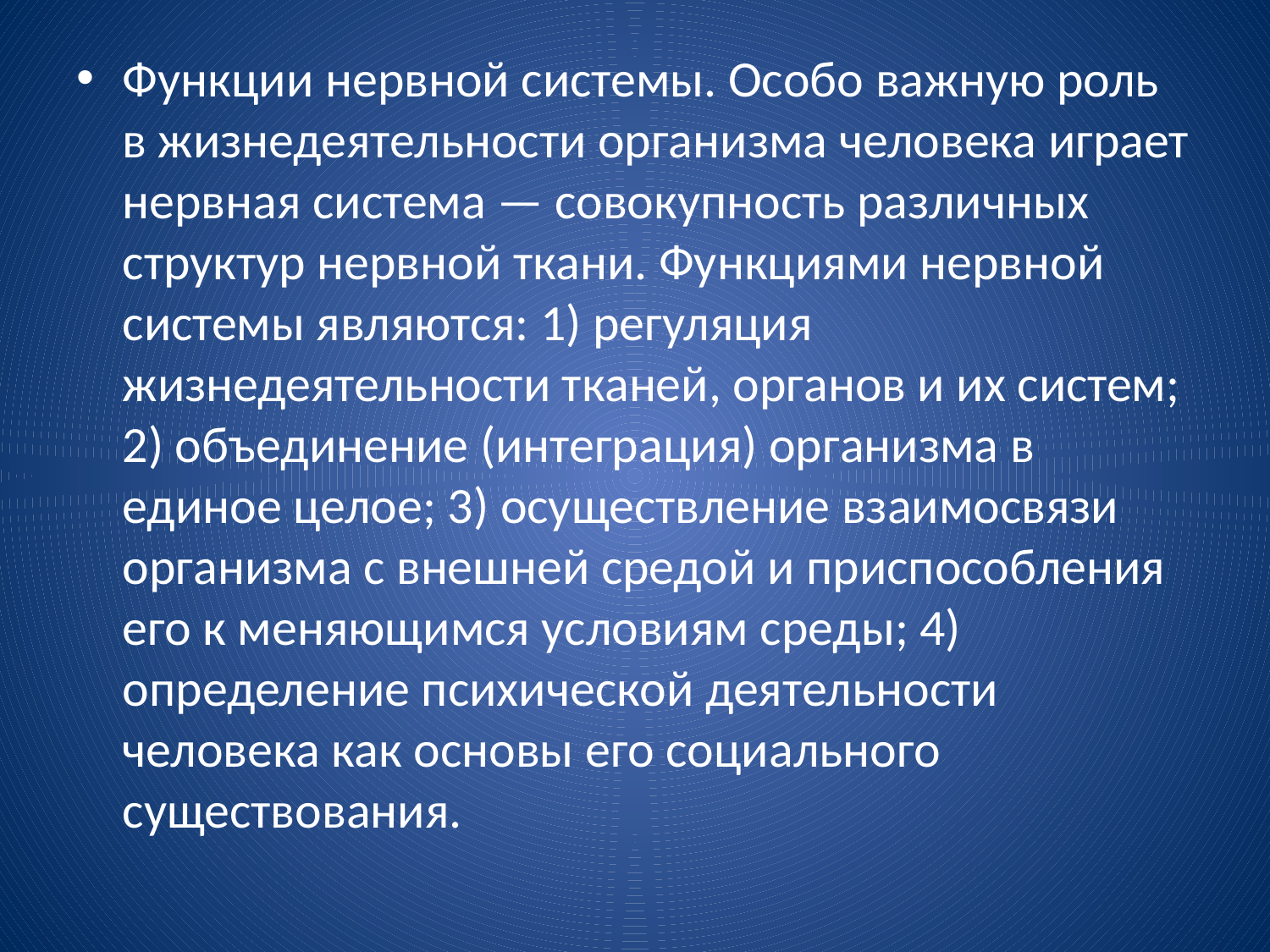

#
Функции нервной системы. Особо важную роль в жизнедеятельности организма человека играет нервная система — совокупность различных структур нервной ткани. Функциями нервной системы являются: 1) регуляция жизнедеятельности тканей, органов и их систем; 2) объединение (интеграция) организма в единое целое; 3) осуществление взаимосвязи организма с внешней средой и приспособления его к меняющимся условиям среды; 4) определение психической деятельности человека как основы его социального существования.